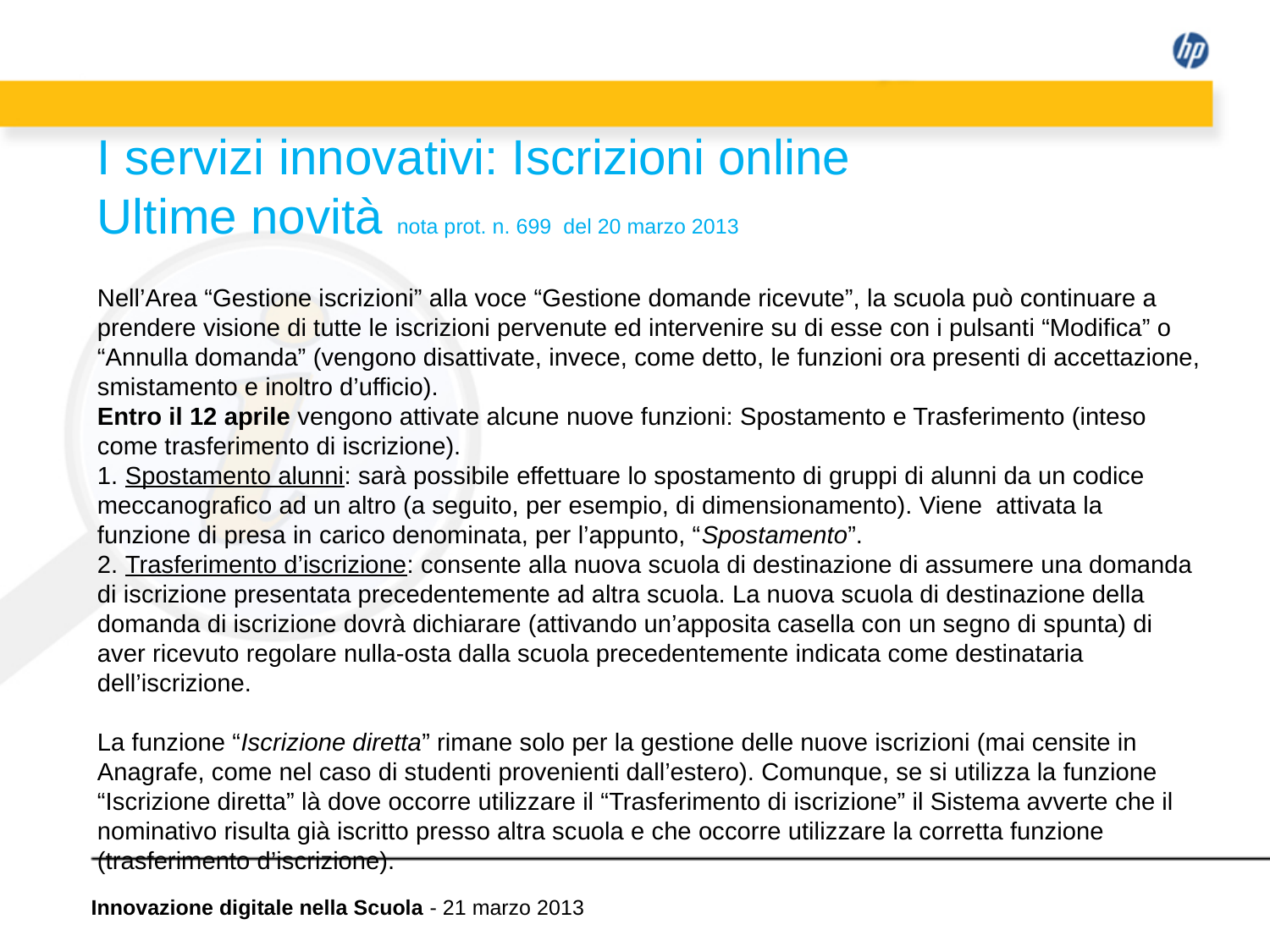

I servizi innovativi: Iscrizioni online
Ultime novità nota prot. n. 699  del 20 marzo 2013
Nell’Area “Gestione iscrizioni” alla voce “Gestione domande ricevute”, la scuola può continuare a prendere visione di tutte le iscrizioni pervenute ed intervenire su di esse con i pulsanti “Modifica” o “Annulla domanda” (vengono disattivate, invece, come detto, le funzioni ora presenti di accettazione, smistamento e inoltro d’ufficio).
Entro il 12 aprile vengono attivate alcune nuove funzioni: Spostamento e Trasferimento (inteso come trasferimento di iscrizione).
1. Spostamento alunni: sarà possibile effettuare lo spostamento di gruppi di alunni da un codice meccanografico ad un altro (a seguito, per esempio, di dimensionamento). Viene  attivata la funzione di presa in carico denominata, per l’appunto, “Spostamento”.
2. Trasferimento d’iscrizione: consente alla nuova scuola di destinazione di assumere una domanda di iscrizione presentata precedentemente ad altra scuola. La nuova scuola di destinazione della domanda di iscrizione dovrà dichiarare (attivando un’apposita casella con un segno di spunta) di aver ricevuto regolare nulla-osta dalla scuola precedentemente indicata come destinataria dell’iscrizione.

La funzione “Iscrizione diretta” rimane solo per la gestione delle nuove iscrizioni (mai censite in Anagrafe, come nel caso di studenti provenienti dall’estero). Comunque, se si utilizza la funzione “Iscrizione diretta” là dove occorre utilizzare il “Trasferimento di iscrizione” il Sistema avverte che il nominativo risulta già iscritto presso altra scuola e che occorre utilizzare la corretta funzione (trasferimento d’iscrizione).